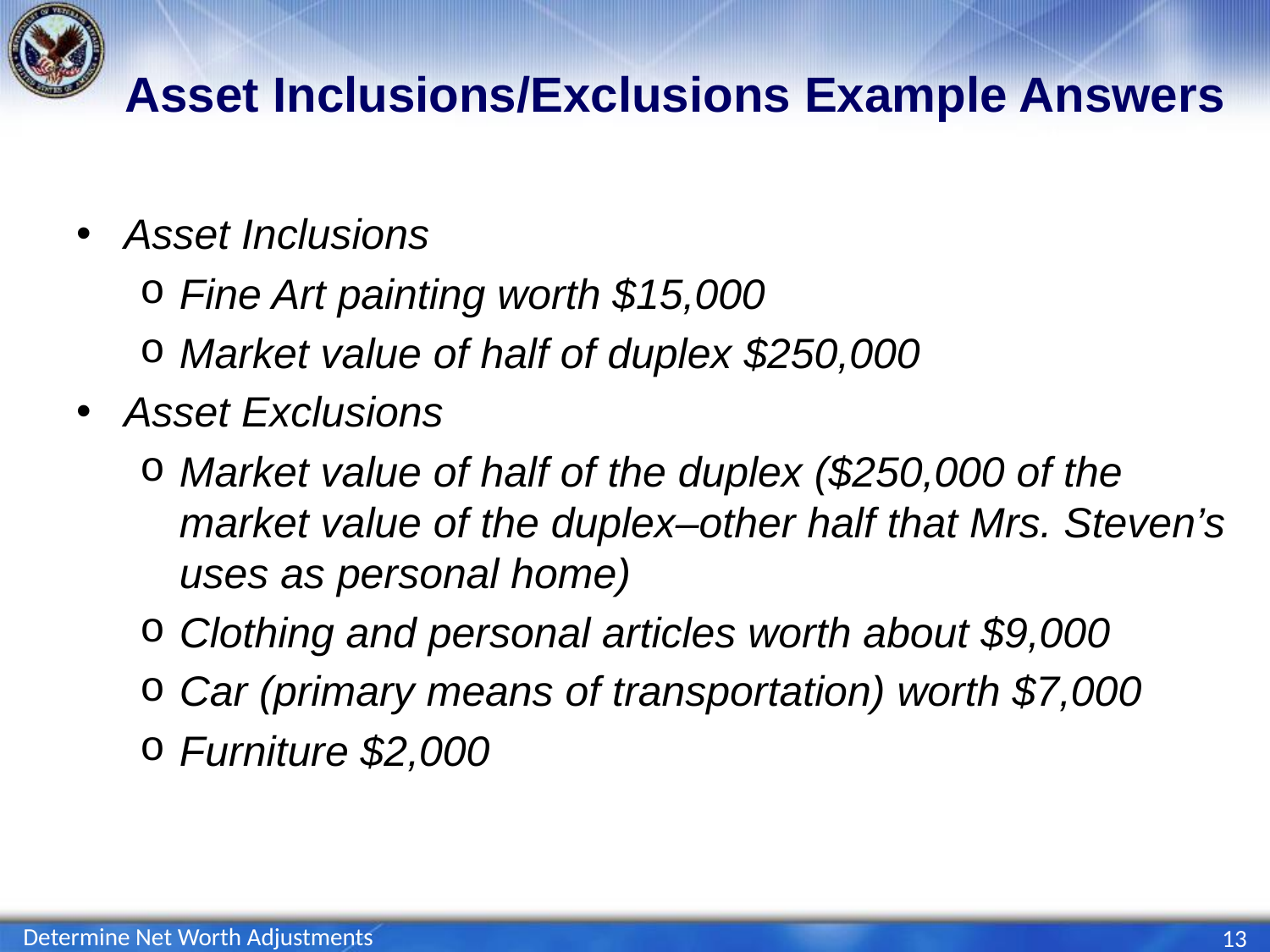

# Asset Inclusions/Exclusions Example Answers
Asset Inclusions
Fine Art painting worth $15,000
Market value of half of duplex $250,000
Asset Exclusions
Market value of half of the duplex ($250,000 of the market value of the duplex–other half that Mrs. Steven’s uses as personal home)
Clothing and personal articles worth about $9,000
Car (primary means of transportation) worth $7,000
Furniture $2,000
Determine Net Worth Adjustments
13